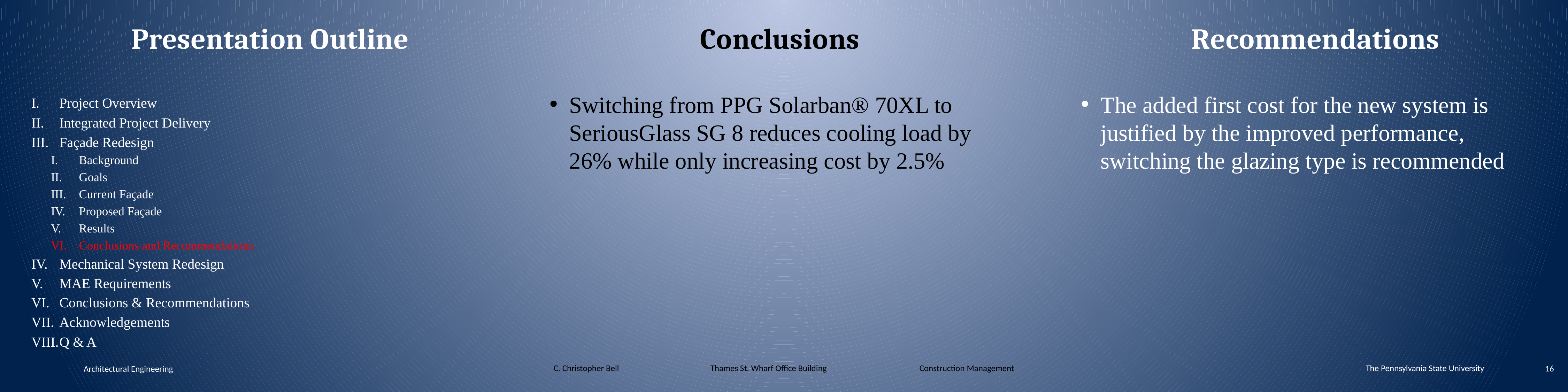

Presentation Outline
Conclusions
Recommendations
Switching from PPG Solarban® 70XL to SeriousGlass SG 8 reduces cooling load by 26% while only increasing cost by 2.5%

The added first cost for the new system is justified by the improved performance, switching the glazing type is recommended
Project Overview
Integrated Project Delivery
Façade Redesign
Background
Goals
Current Façade
Proposed Façade
Results
Conclusions and Recommendations
Mechanical System Redesign
MAE Requirements
Conclusions & Recommendations
Acknowledgements
Q & A
C. Christopher Bell 		Thames St. Wharf Office Building 		Construction Management
The Pennsylvania State University
Architectural Engineering